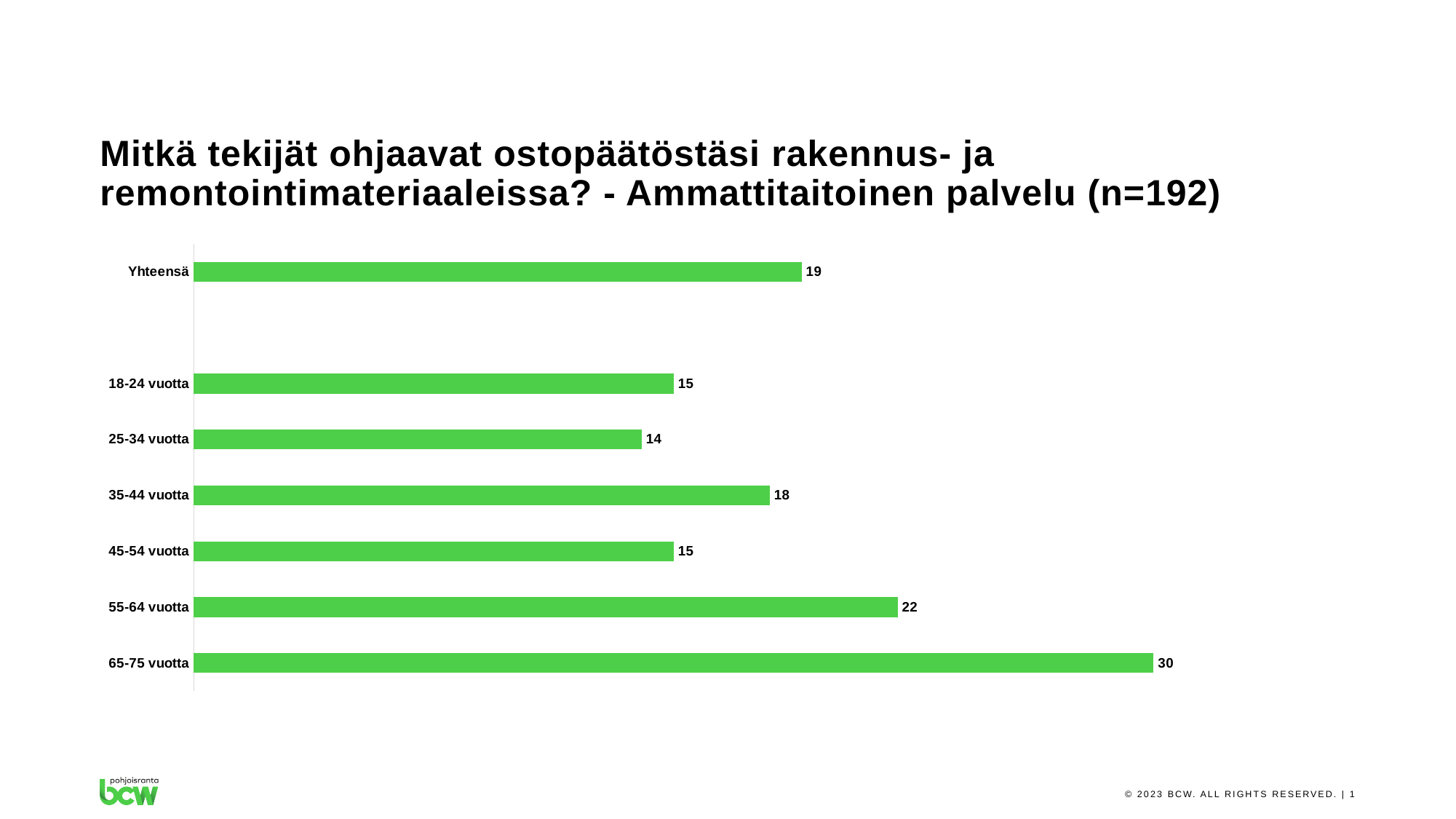

# Mitkä tekijät ohjaavat ostopäätöstäsi rakennus- ja remontointimateriaaleissa? - Ammattitaitoinen palvelu (n=192)

### Chart

| Category |  |
|---|---|
| Yhteensä | 19.0 |
|  | None |
| 18-24 vuotta | 15.0 |
| 25-34 vuotta | 14.0 |
| 35-44 vuotta | 18.0 |
| 45-54 vuotta | 15.0 |
| 55-64 vuotta | 22.0 |
| 65-75 vuotta | 30.0 |